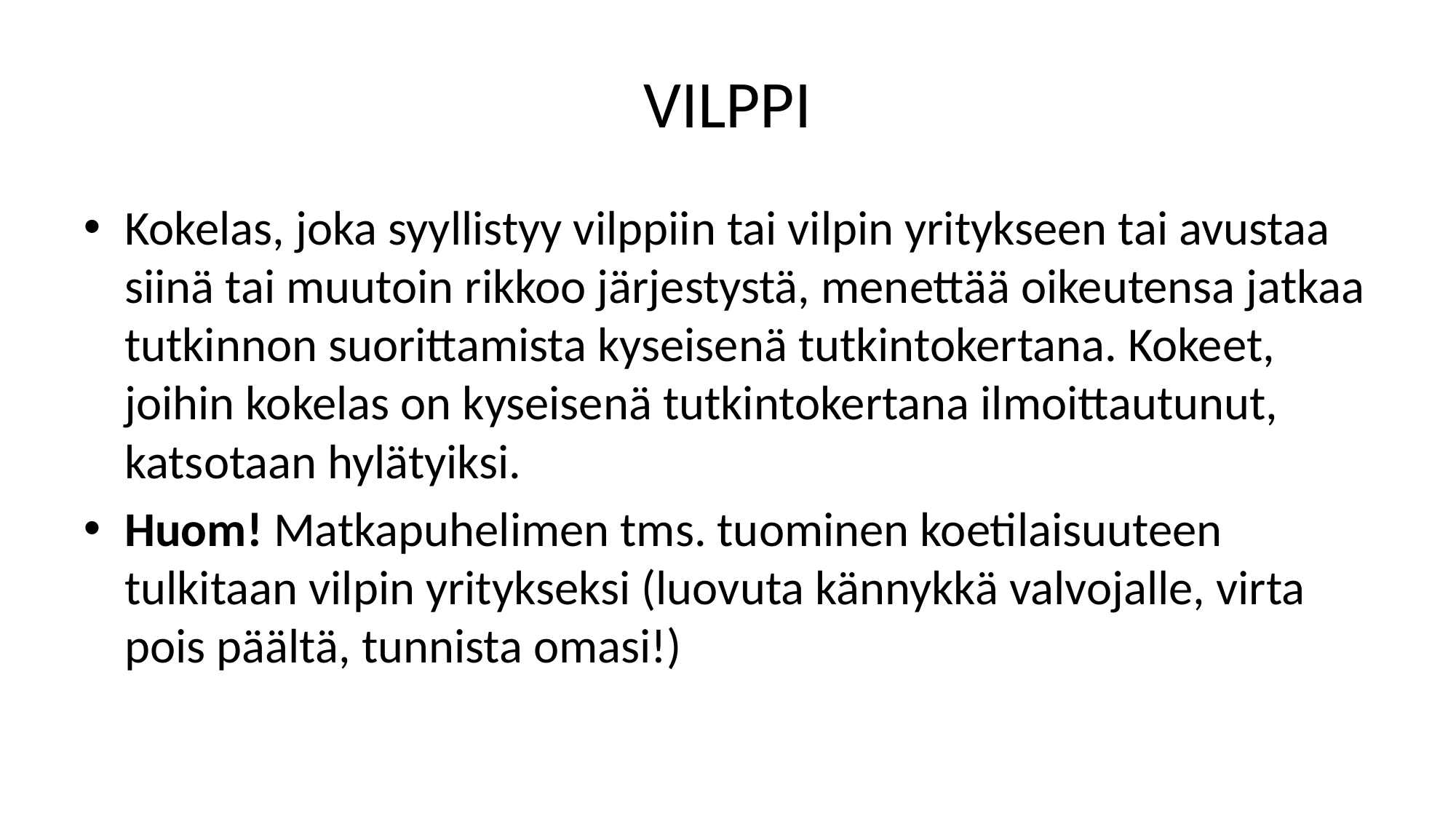

# VILPPI
Kokelas, joka syyllistyy vilppiin tai vilpin yritykseen tai avustaa siinä tai muutoin rikkoo järjestystä, menettää oikeutensa jatkaa tutkinnon suorittamista kyseisenä tutkintokertana. Kokeet, joihin kokelas on kyseisenä tutkintokertana ilmoittautunut, katsotaan hylätyiksi.
Huom! Matkapuhelimen tms. tuominen koetilaisuuteen tulkitaan vilpin yritykseksi (luovuta kännykkä valvojalle, virta pois päältä, tunnista omasi!)